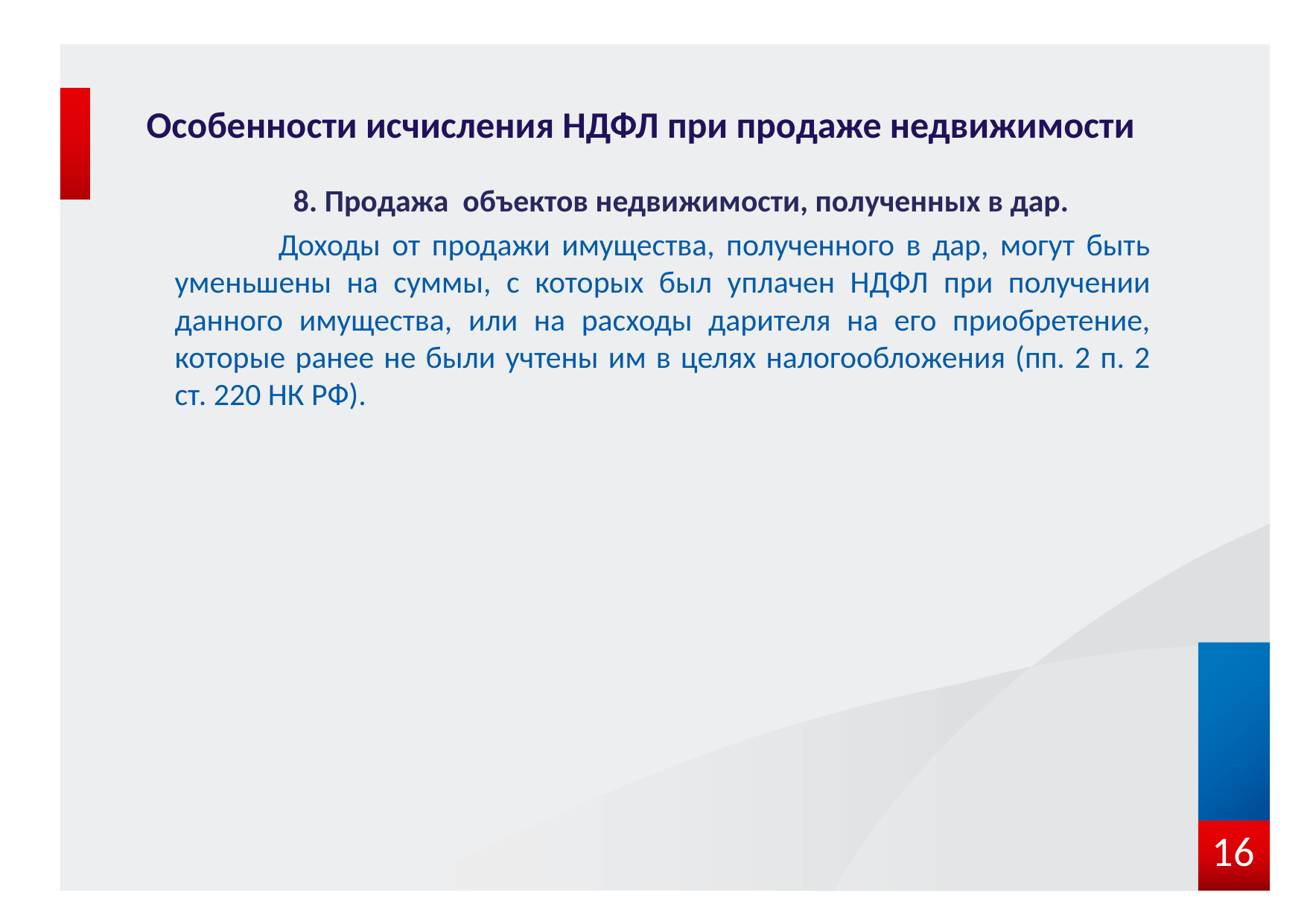

# Особенности исчисления НДФЛ при продаже недвижимости
	 8. Продажа  объектов недвижимости, полученных в дар.
         Доходы от продажи имущества, полученного в дар, могут быть уменьшены на суммы, с которых был уплачен НДФЛ при получении данного имущества, или на расходы дарителя на его приобретение, которые ранее не были учтены им в целях налогообложения (пп. 2 п. 2 ст. 220 НК РФ).
16